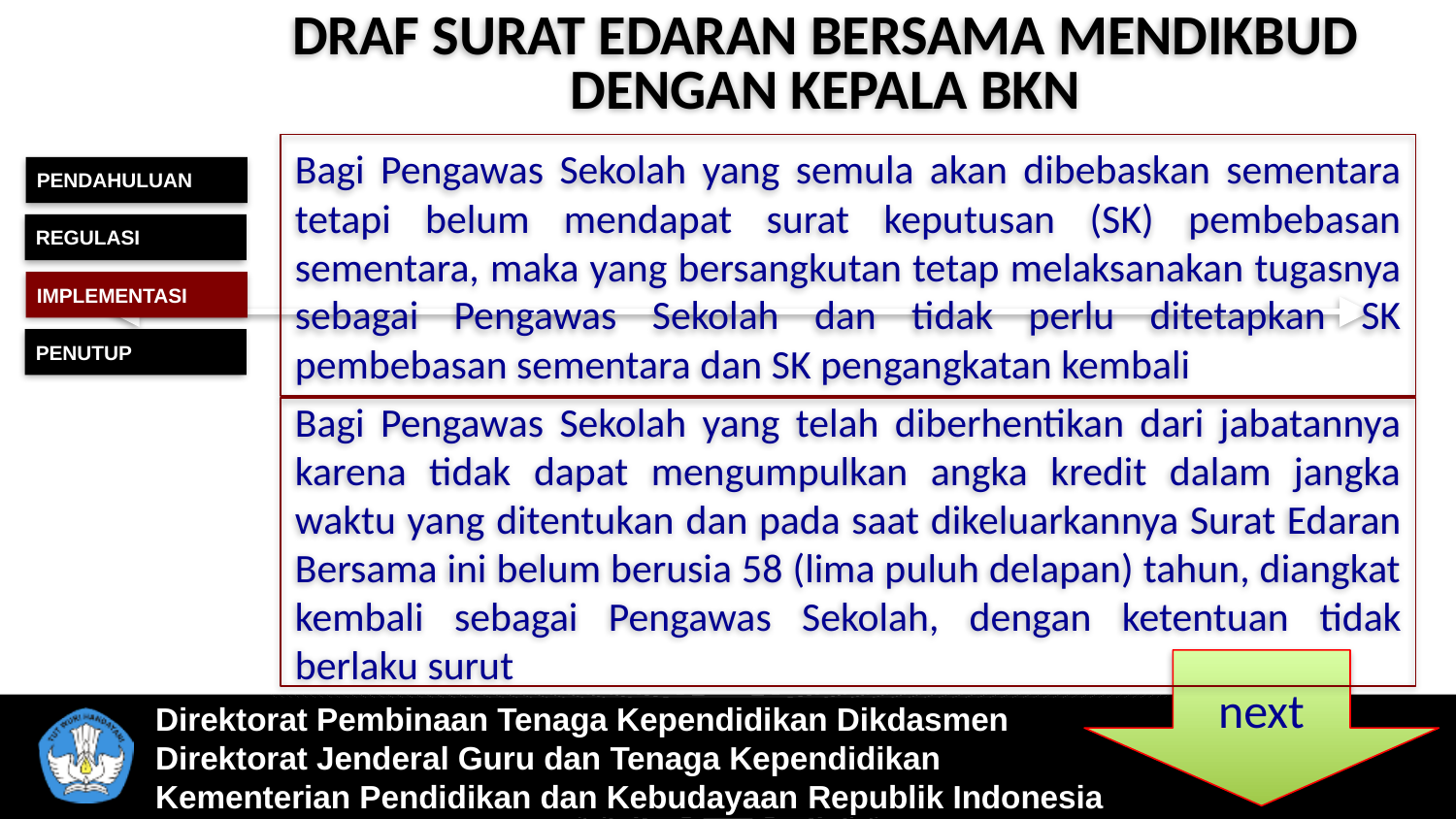

DRAF SURAT EDARAN BERSAMA MENDIKBUD DENGAN KEPALA BKN
Bagi Pengawas Sekolah yang semula akan dibebaskan sementara tetapi belum mendapat surat keputusan (SK) pembebasan sementara, maka yang bersangkutan tetap melaksanakan tugasnya sebagai Pengawas Sekolah dan tidak perlu ditetapkan SK pembebasan sementara dan SK pengangkatan kembali
PENDAHULUAN
REGULASI
IMPLEMENTASI
PENUTUP
Bagi Pengawas Sekolah yang telah diberhentikan dari jabatannya karena tidak dapat mengumpulkan angka kredit dalam jangka waktu yang ditentukan dan pada saat dikeluarkannya Surat Edaran Bersama ini belum berusia 58 (lima puluh delapan) tahun, diangkat kembali sebagai Pengawas Sekolah, dengan ketentuan tidak berlaku surut
next
Direktorat Pembinaan Tenaga Kependidikan Dikdasmen
Direktorat Jenderal Guru dan Tenaga Kependidikan
Kementerian Pendidikan dan Kebudayaan Republik Indonesia